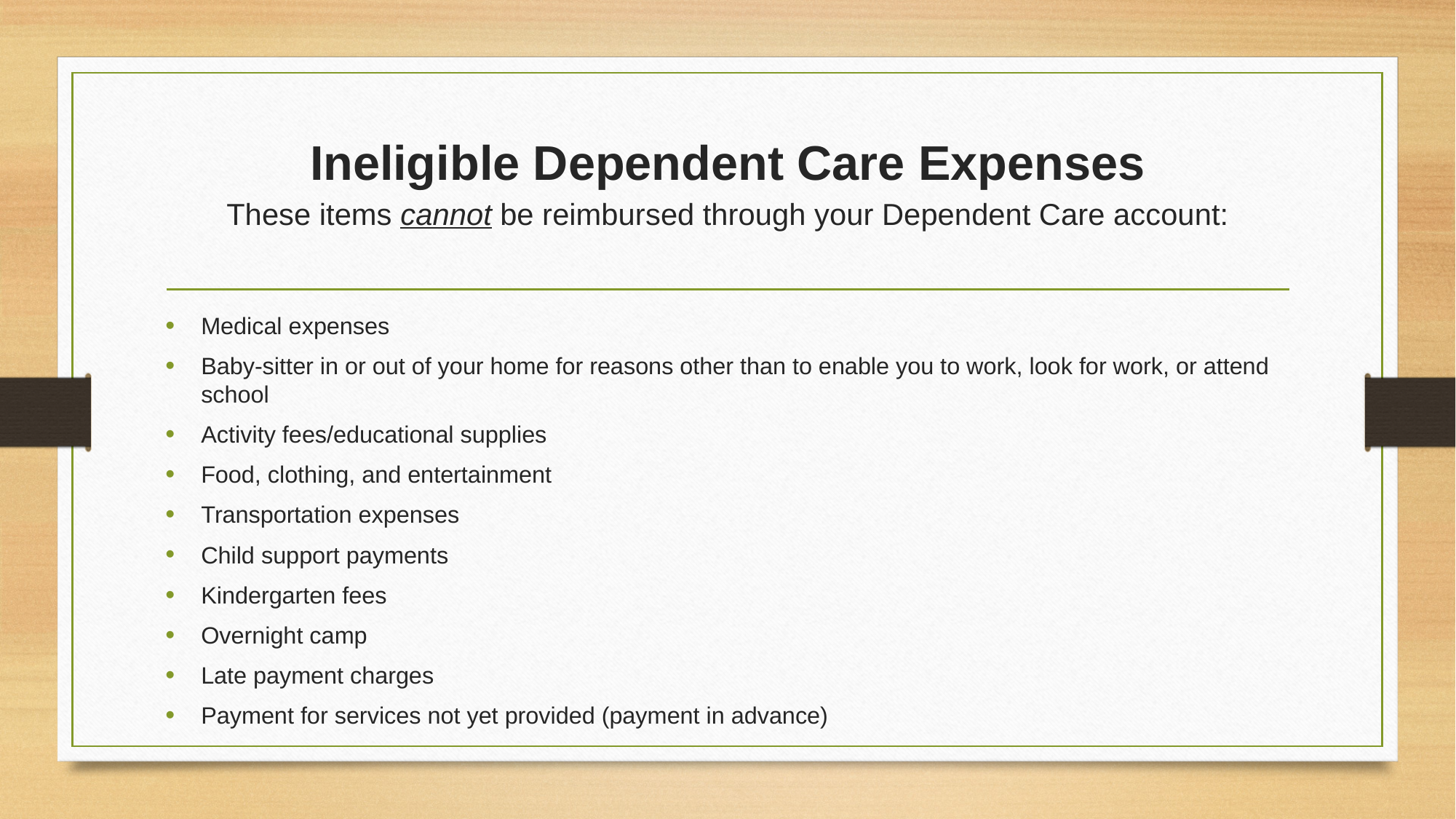

# Ineligible Dependent Care Expenses These items cannot be reimbursed through your Dependent Care account:
Medical expenses
Baby-sitter in or out of your home for reasons other than to enable you to work, look for work, or attend school
Activity fees/educational supplies
Food, clothing, and entertainment
Transportation expenses
Child support payments
Kindergarten fees
Overnight camp
Late payment charges
Payment for services not yet provided (payment in advance)